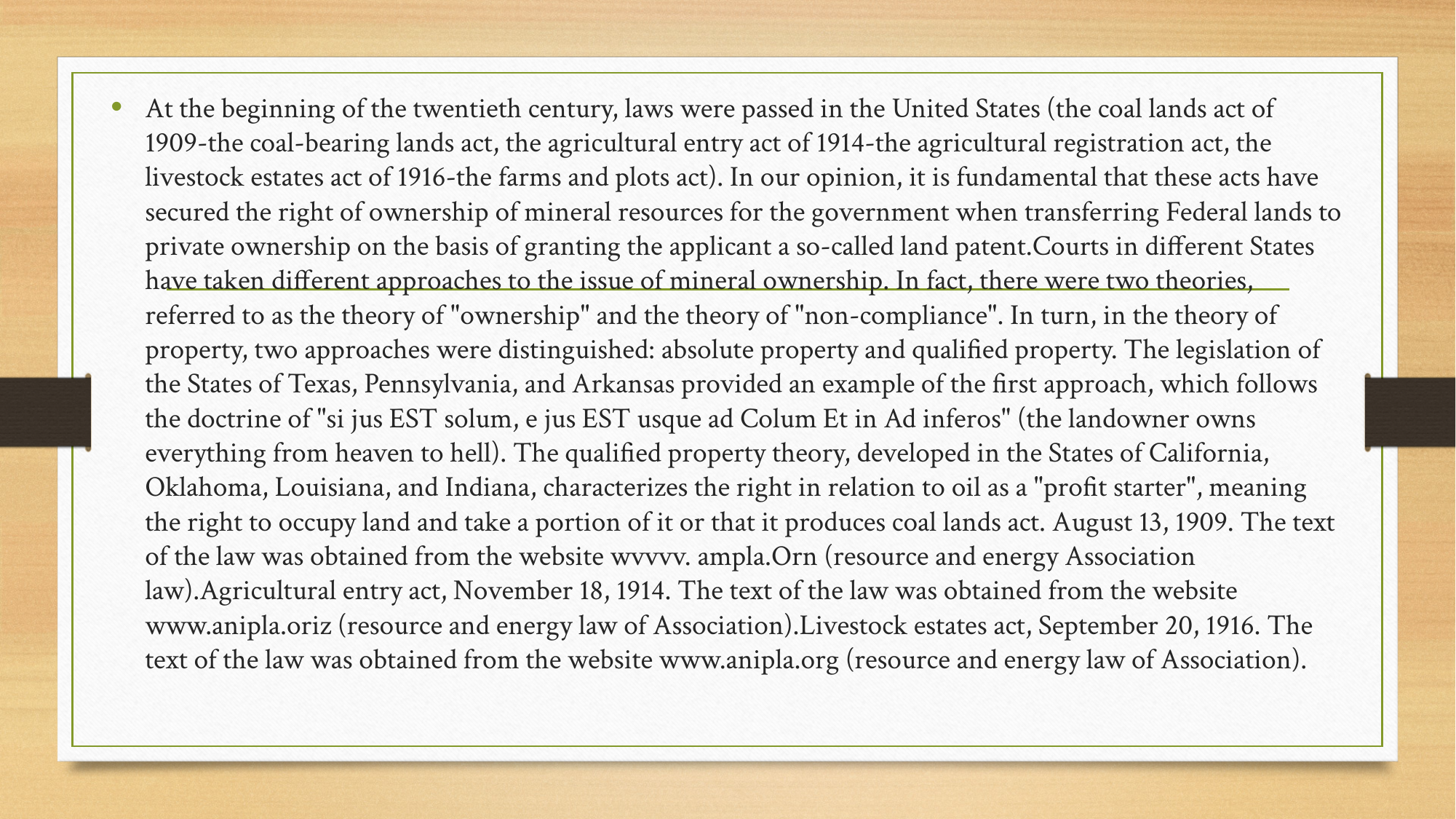

At the beginning of the twentieth century, laws were passed in the United States (the coal lands act of 1909-the coal-bearing lands act, the agricultural entry act of 1914-the agricultural registration act, the livestock estates act of 1916-the farms and plots act). In our opinion, it is fundamental that these acts have secured the right of ownership of mineral resources for the government when transferring Federal lands to private ownership on the basis of granting the applicant a so-called land patent.Courts in different States have taken different approaches to the issue of mineral ownership. In fact, there were two theories, referred to as the theory of "ownership" and the theory of "non-compliance". In turn, in the theory of property, two approaches were distinguished: absolute property and qualified property. The legislation of the States of Texas, Pennsylvania, and Arkansas provided an example of the first approach, which follows the doctrine of "si jus EST solum, e jus EST usque ad Colum Et in Ad inferos" (the landowner owns everything from heaven to hell). The qualified property theory, developed in the States of California, Oklahoma, Louisiana, and Indiana, characterizes the right in relation to oil as a "profit starter", meaning the right to occupy land and take a portion of it or that it produces coal lands act. August 13, 1909. The text of the law was obtained from the website wvvvv. ampla.Orn (resource and energy Association law).Agricultural entry act, November 18, 1914. The text of the law was obtained from the website www.anipla.oriz (resource and energy law of Association).Livestock estates act, September 20, 1916. The text of the law was obtained from the website www.anipla.org (resource and energy law of Association).